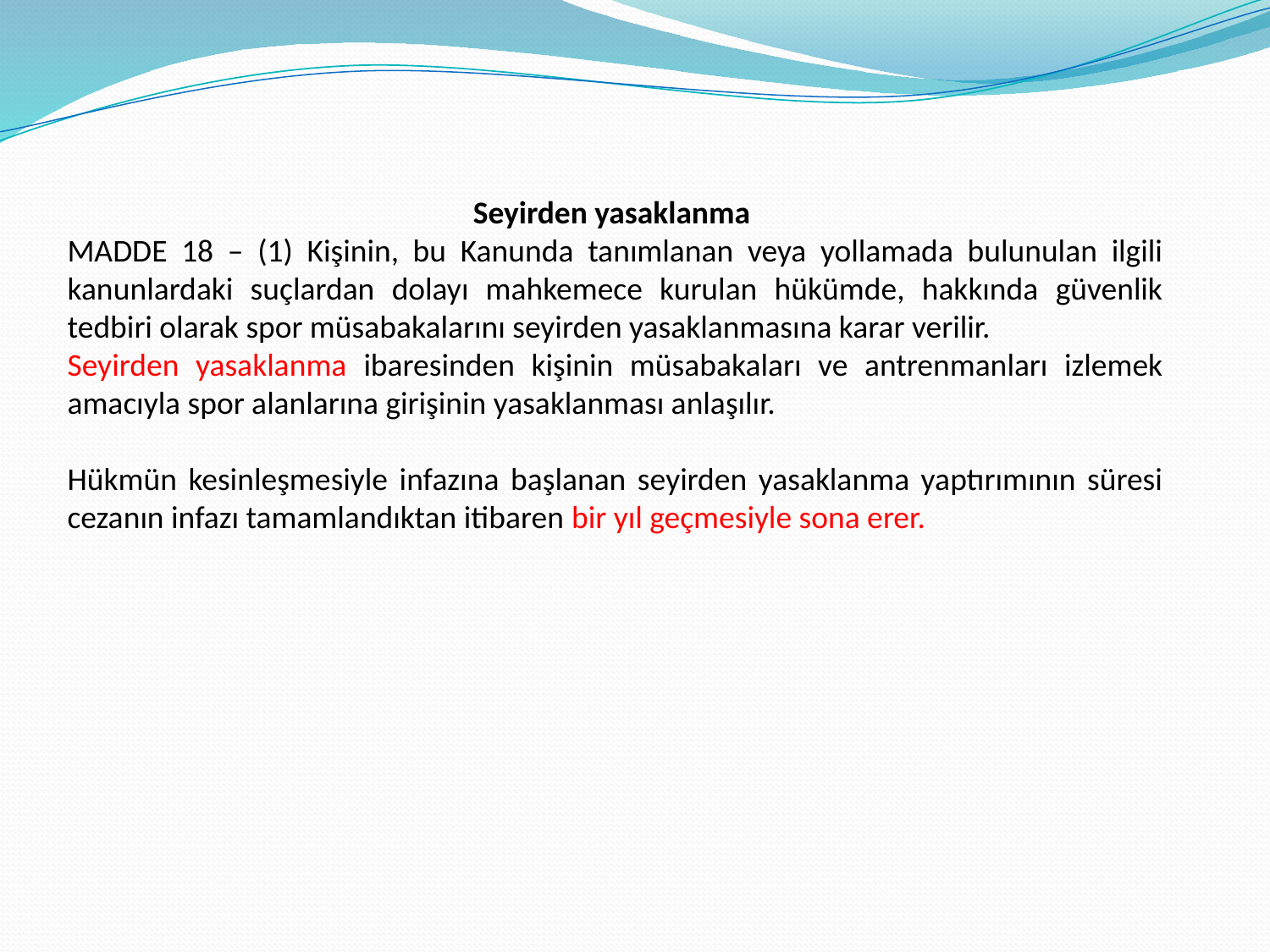

Seyirden yasaklanma
MADDE 18 – (1) Kişinin, bu Kanunda tanımlanan veya yollamada bulunulan ilgili kanunlardaki suçlardan dolayı mahkemece kurulan hükümde, hakkında güvenlik tedbiri olarak spor müsabakalarını seyirden yasaklanmasına karar verilir.
Seyirden yasaklanma ibaresinden kişinin müsabakaları ve antrenmanları izlemek amacıyla spor alanlarına girişinin yasaklanması anlaşılır.

Hükmün kesinleşmesiyle infazına başlanan seyirden yasaklanma yaptırımının süresi cezanın infazı tamamlandıktan itibaren bir yıl geçmesiyle sona erer.